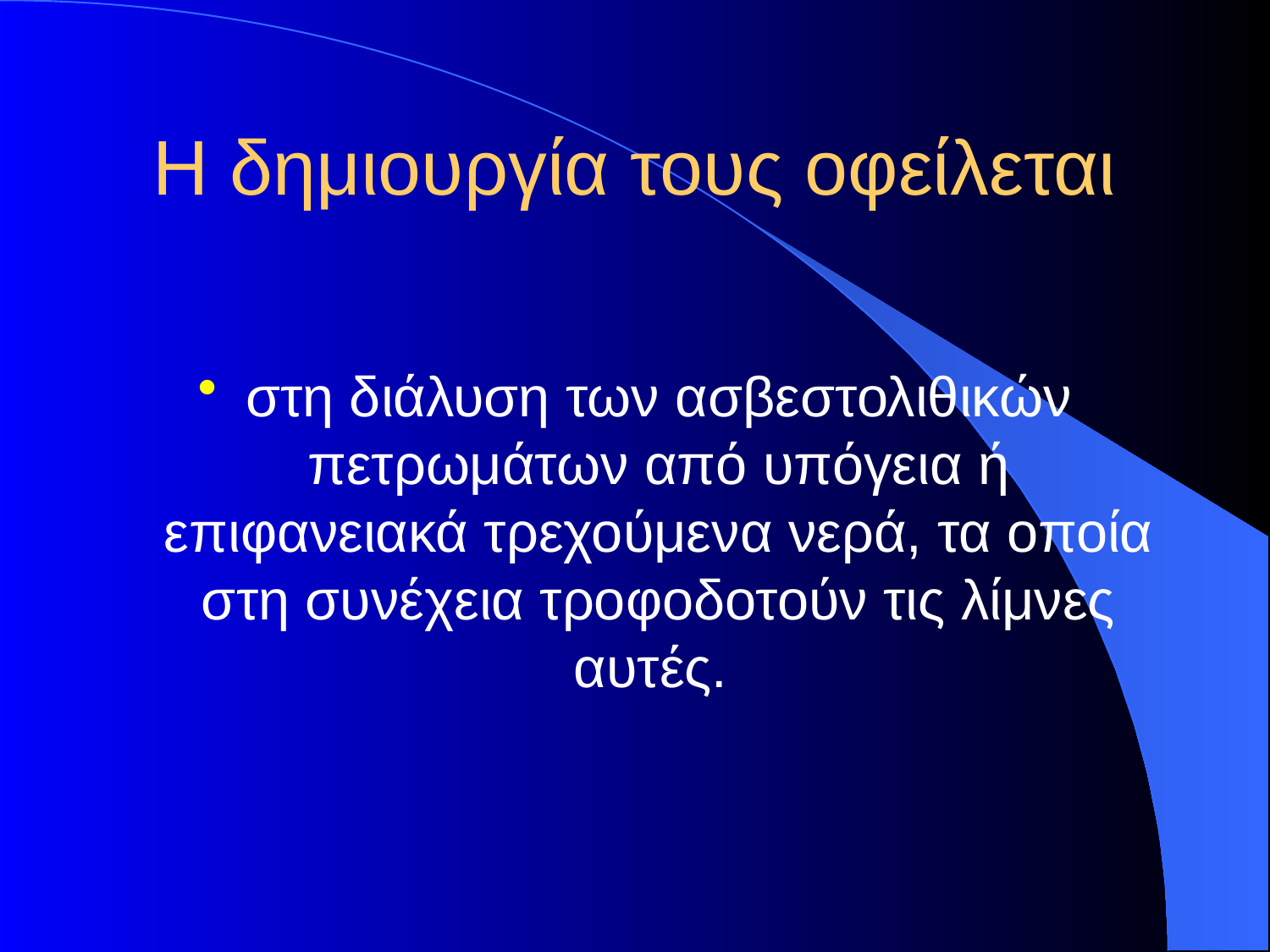

# Η δημιουργία τους οφείλεται

στη διάλυση των ασβεστολιθικών πετρωμάτων από υπόγεια ή επιφανειακά τρεχούμενα νερά, τα οποία στη συνέχεια τροφοδοτούν τις λίμνες αυτές.